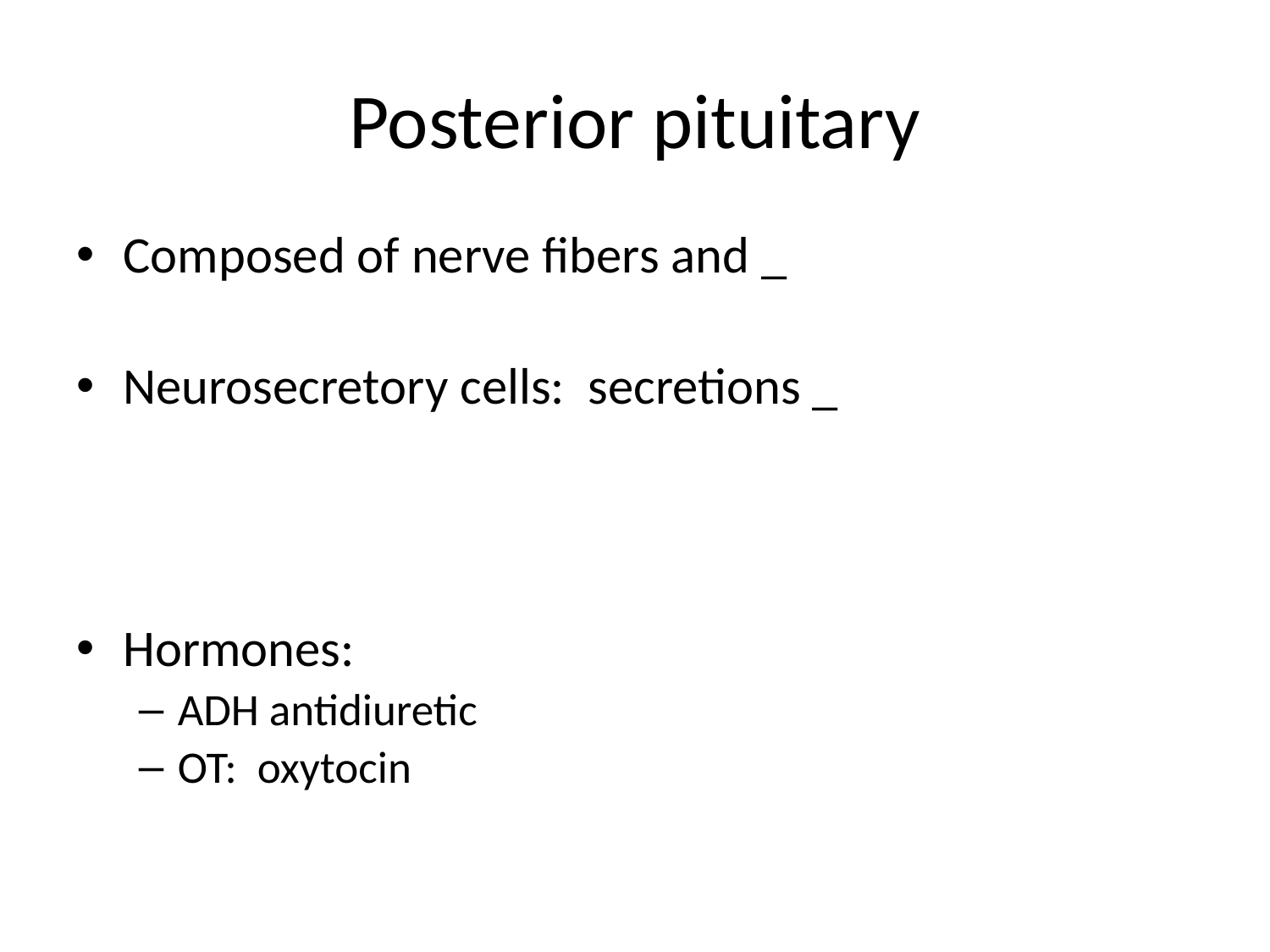

# Posterior pituitary
Composed of nerve fibers and _

Neurosecretory cells:  secretions _

Hormones:
ADH antidiuretic
OT:  oxytocin